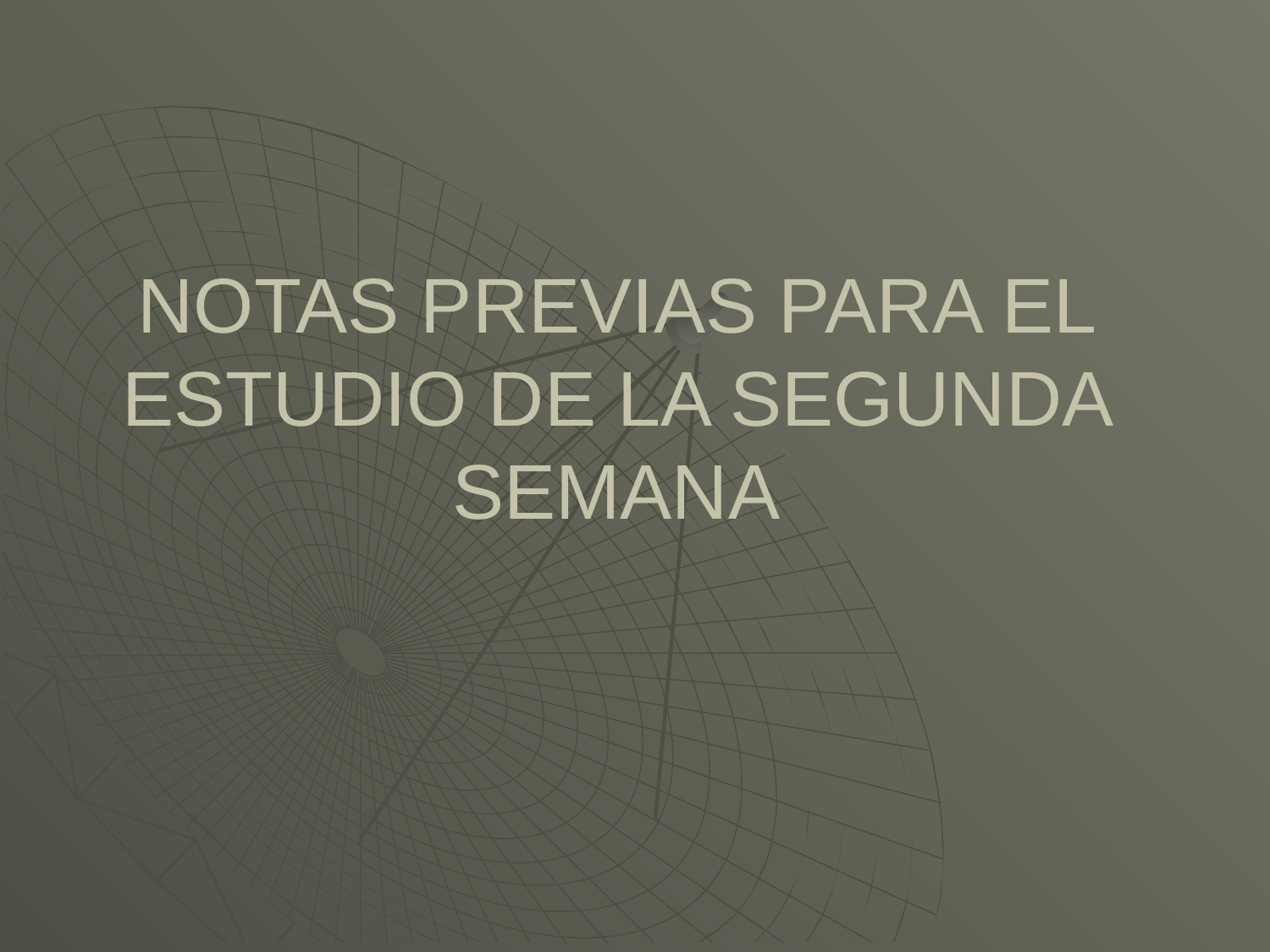

# NOTAS PREVIAS PARA EL ESTUDIO DE LA SEGUNDA SEMANA